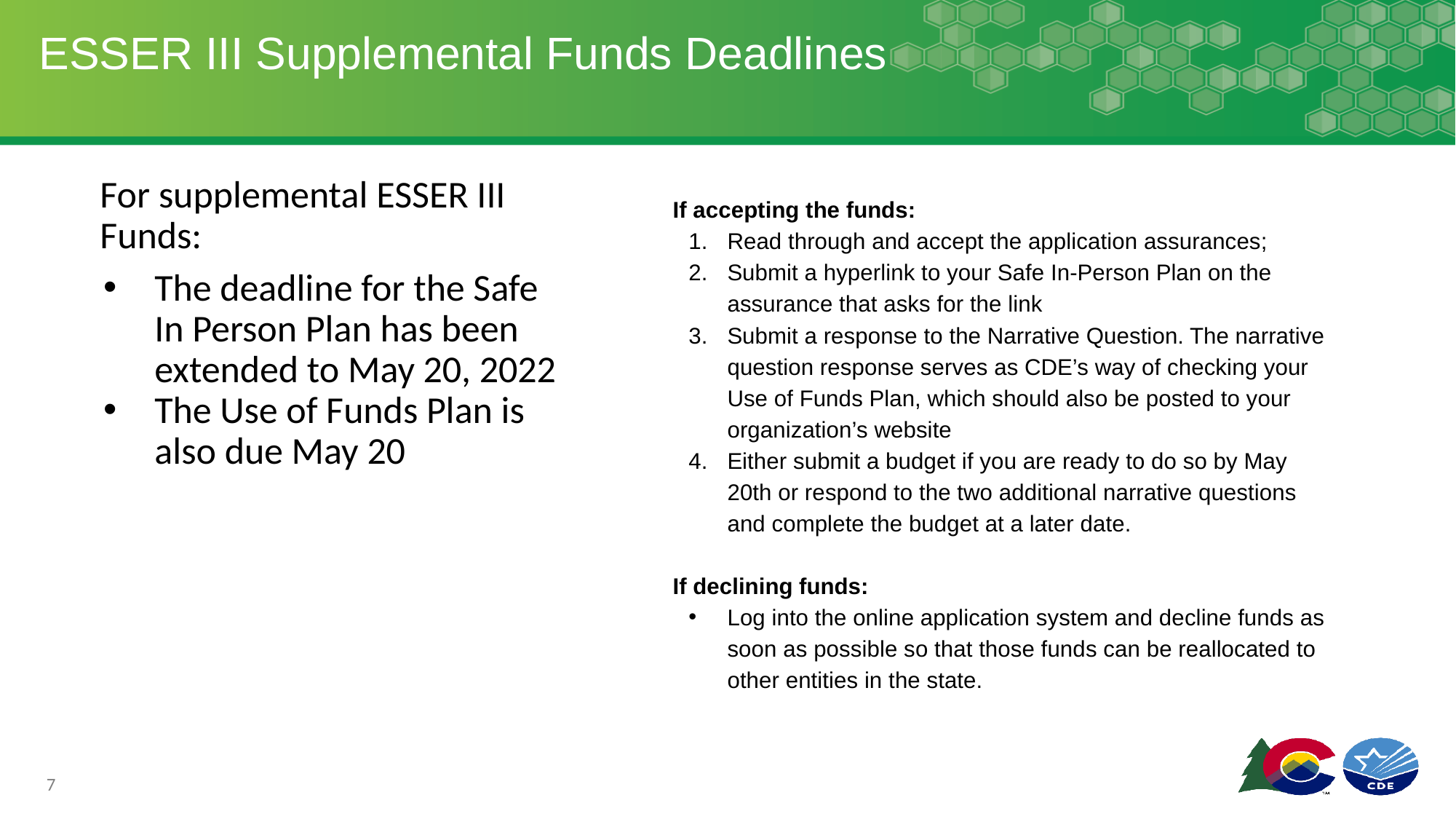

# ESSER III Supplemental Funds Deadlines
For supplemental ESSER III Funds:
The deadline for the Safe In Person Plan has been extended to May 20, 2022
The Use of Funds Plan is also due May 20
If accepting the funds:
Read through and accept the application assurances;
Submit a hyperlink to your Safe In-Person Plan on the assurance that asks for the link
Submit a response to the Narrative Question. The narrative question response serves as CDE’s way of checking your Use of Funds Plan, which should also be posted to your organization’s website
Either submit a budget if you are ready to do so by May 20th or respond to the two additional narrative questions and complete the budget at a later date.

If declining funds:
Log into the online application system and decline funds as soon as possible so that those funds can be reallocated to other entities in the state.
7